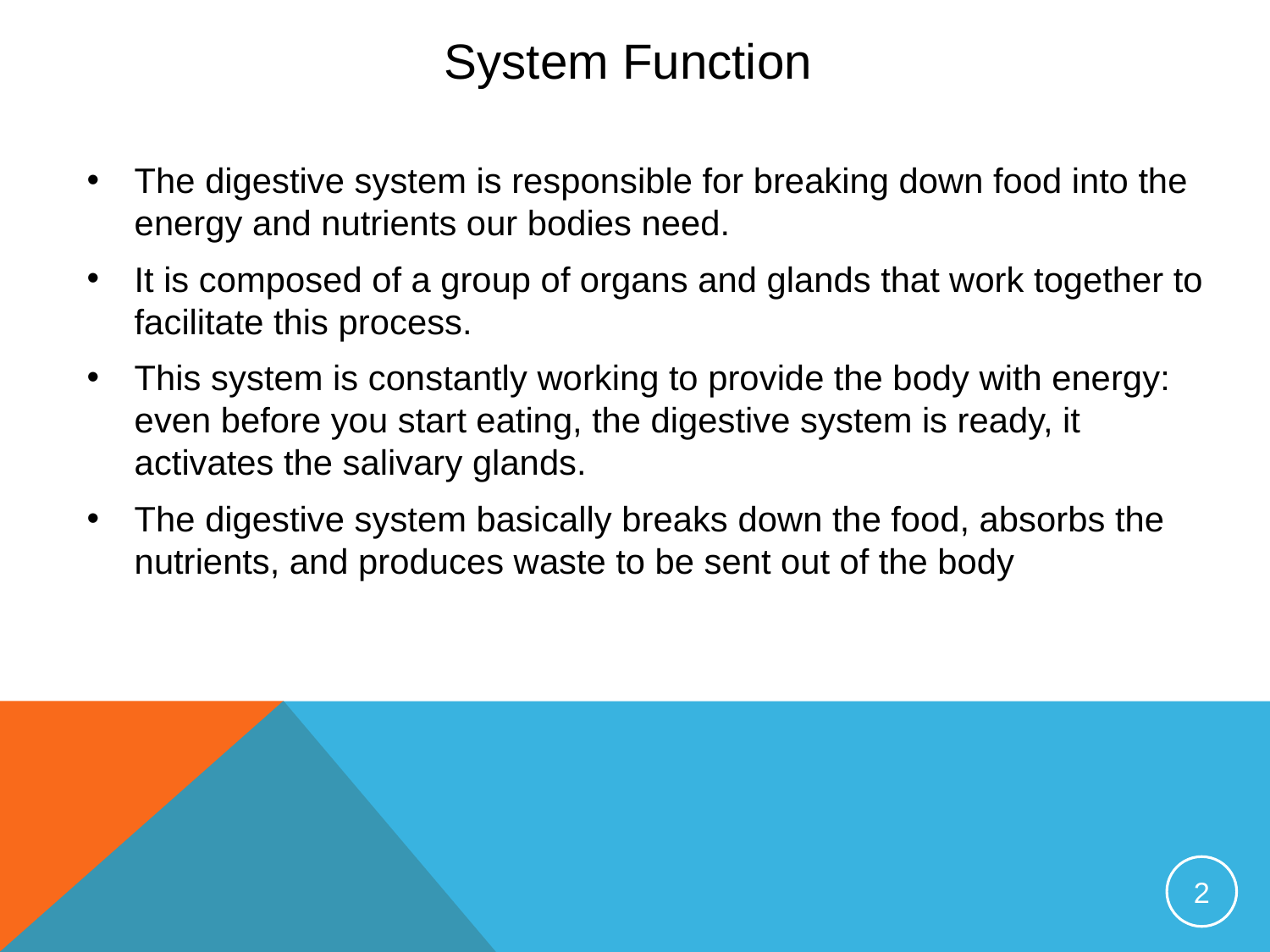

# System Function

The digestive system is responsible for breaking down food into the energy and nutrients our bodies need.
It is composed of a group of organs and glands that work together to facilitate this process.
This system is constantly working to provide the body with energy: even before you start eating, the digestive system is ready, it activates the salivary glands.
The digestive system basically breaks down the food, absorbs the nutrients, and produces waste to be sent out of the body

2